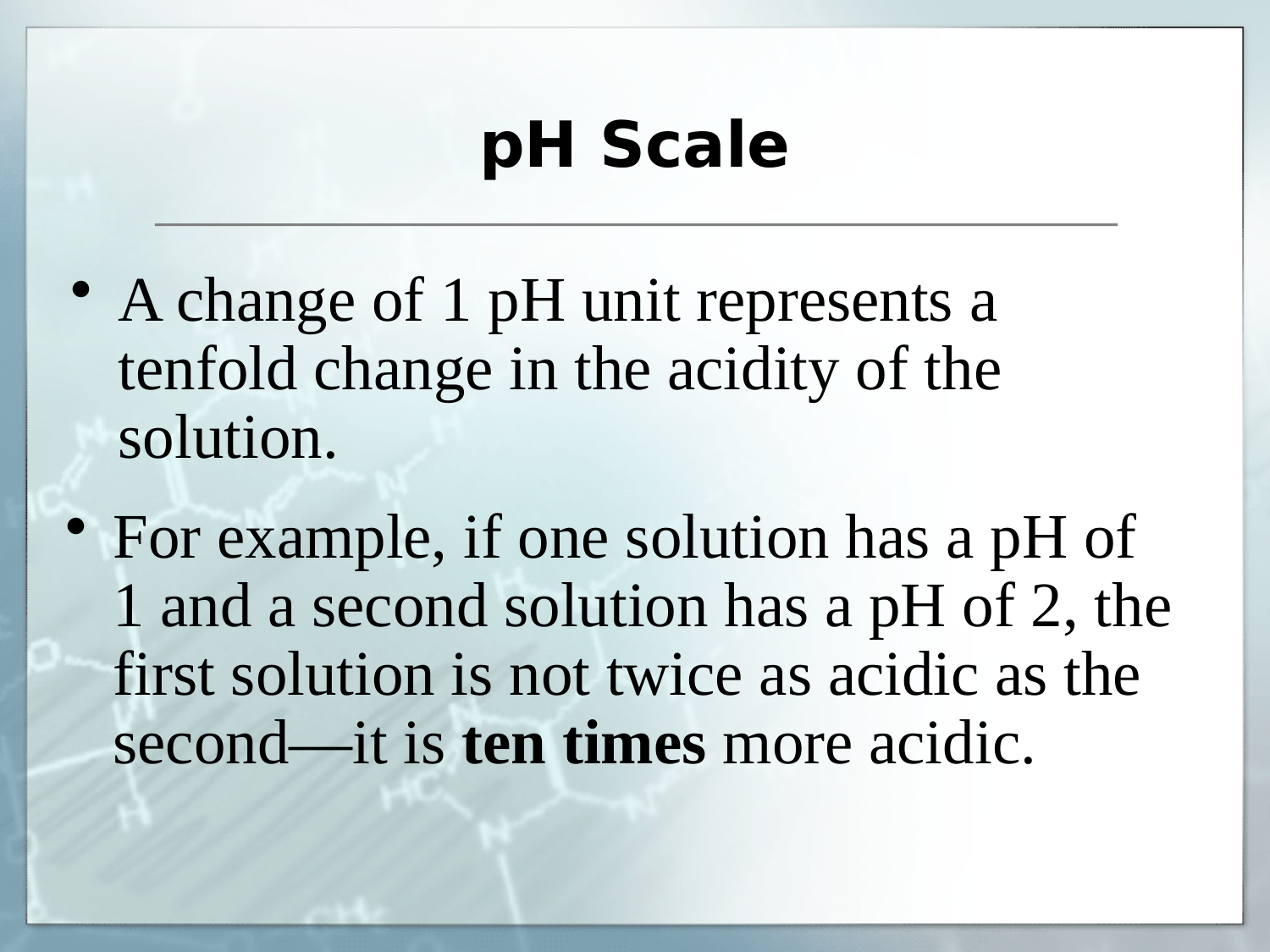

# pH Scale
A change of 1 pH unit represents a tenfold change in the acidity of the solution.
For example, if one solution has a pH of 1 and a second solution has a pH of 2, the first solution is not twice as acidic as the second—it is ten times more acidic.